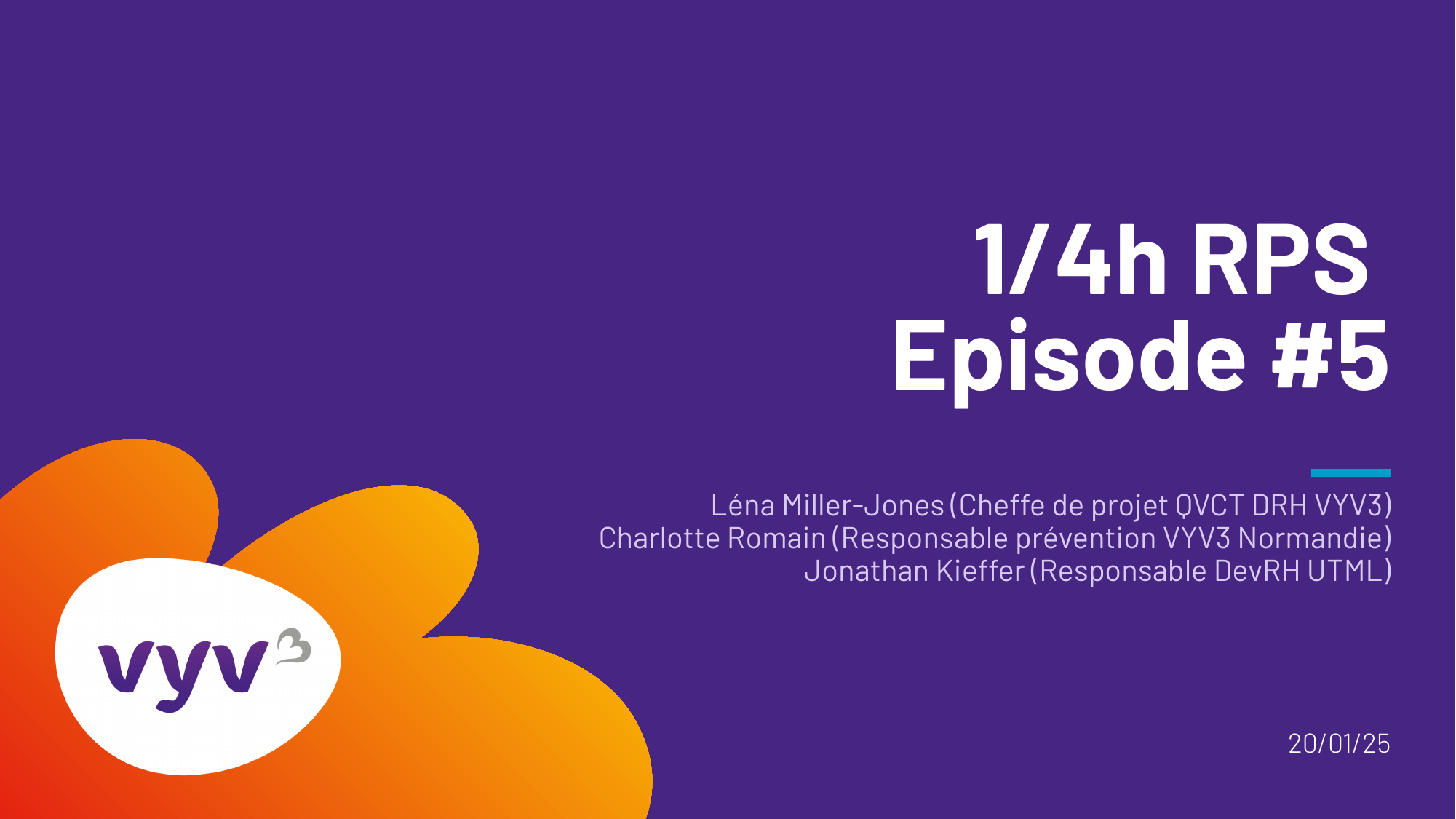

# 1/4h RPS Episode #5
Léna Miller-Jones (Cheffe de projet QVCT DRH VYV3)
Charlotte Romain (Responsable prévention VYV3 Normandie)
Jonathan Kieffer (Responsable DevRH UTML)
20/01/25